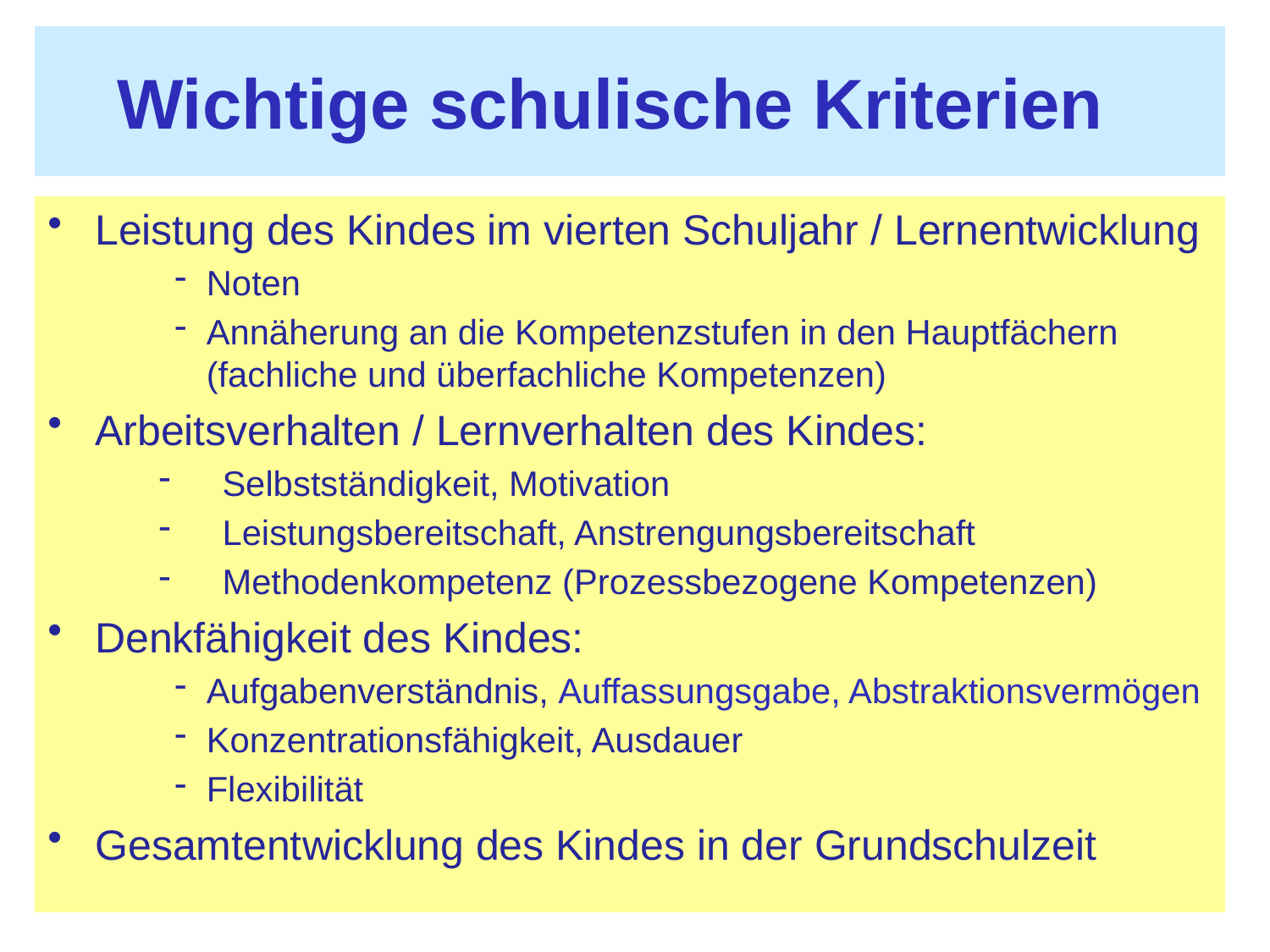

# Wichtige schulische Kriterien
Leistung des Kindes im vierten Schuljahr / Lernentwicklung
Noten
Annäherung an die Kompetenzstufen in den Hauptfächern (fachliche und überfachliche Kompetenzen)
Arbeitsverhalten / Lernverhalten des Kindes:
Selbstständigkeit, Motivation
Leistungsbereitschaft, Anstrengungsbereitschaft
Methodenkompetenz (Prozessbezogene Kompetenzen)
Denkfähigkeit des Kindes:
Aufgabenverständnis, Auffassungsgabe, Abstraktionsvermögen
Konzentrationsfähigkeit, Ausdauer
Flexibilität
Gesamtentwicklung des Kindes in der Grundschulzeit